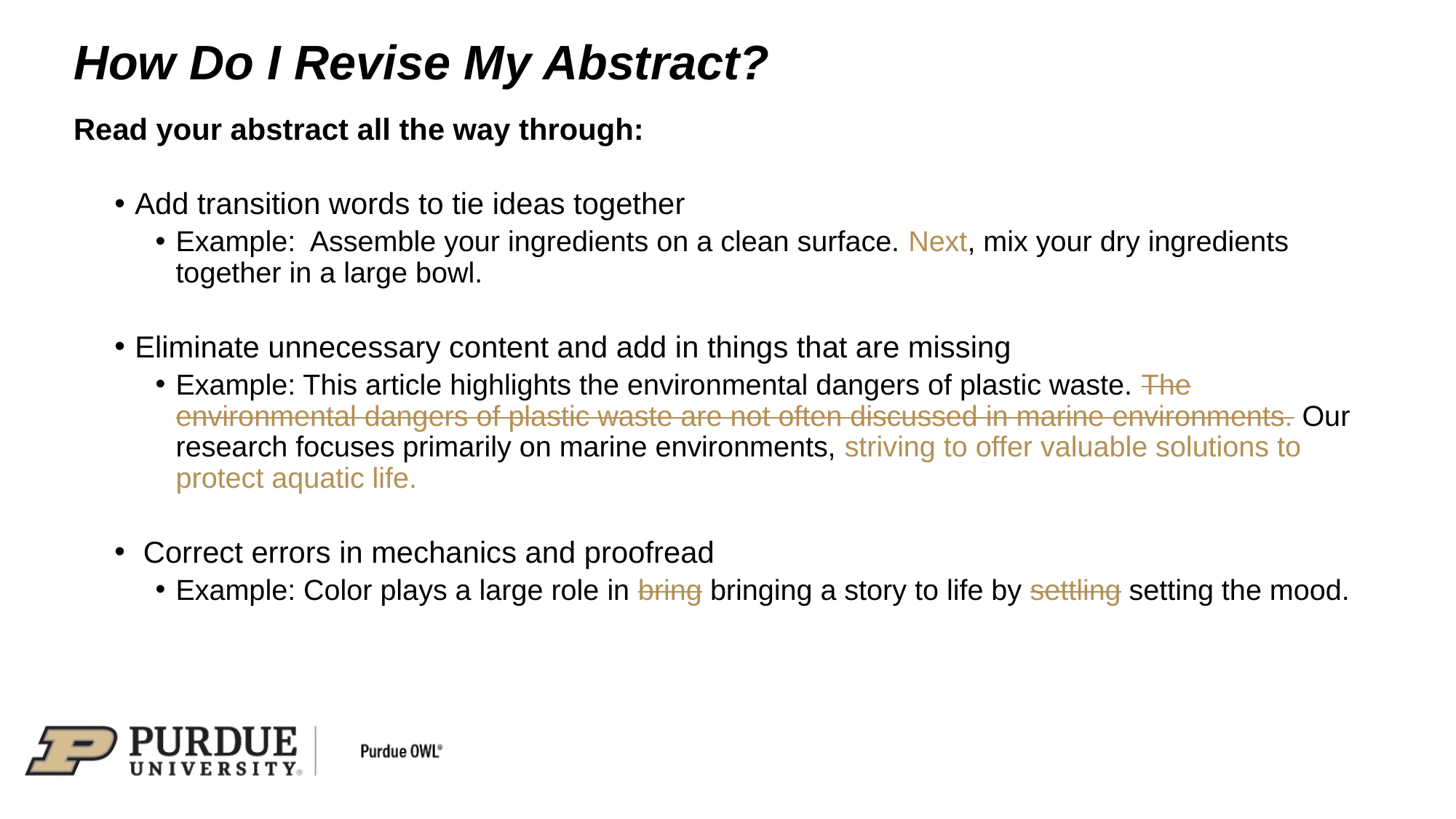

# How Do I Revise My Abstract?
Read your abstract all the way through:

Add transition words to tie ideas together
Example:  Assemble your ingredients on a clean surface. Next, mix your dry ingredients together in a large bowl.

Eliminate unnecessary content and add in things that are missing
Example: This article highlights the environmental dangers of plastic waste. The environmental dangers of plastic waste are not often discussed in marine environments. Our research focuses primarily on marine environments, striving to offer valuable solutions to protect aquatic life.

 Correct errors in mechanics and proofread
Example: Color plays a large role in bring bringing a story to life by settling setting the mood.

mechanics and proofread